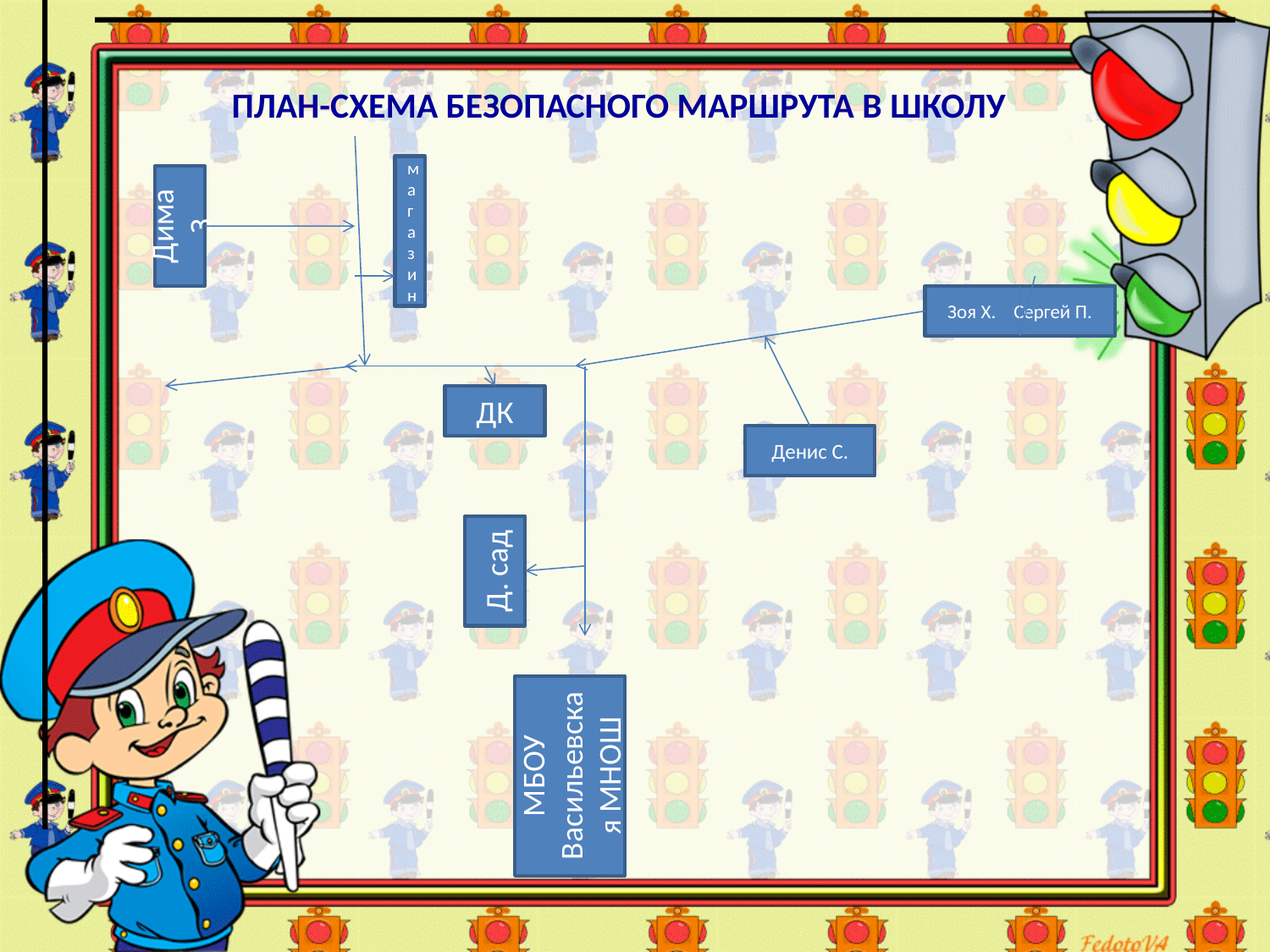

ПЛАН-СХЕМА БЕЗОПАСНОГО МАРШРУТА В ШКОЛУ

магазин
Дима З
Зоя Х.    Сергей П.
ДК
Денис С.
Д. сад
МБОУ Васильевская МНОШ